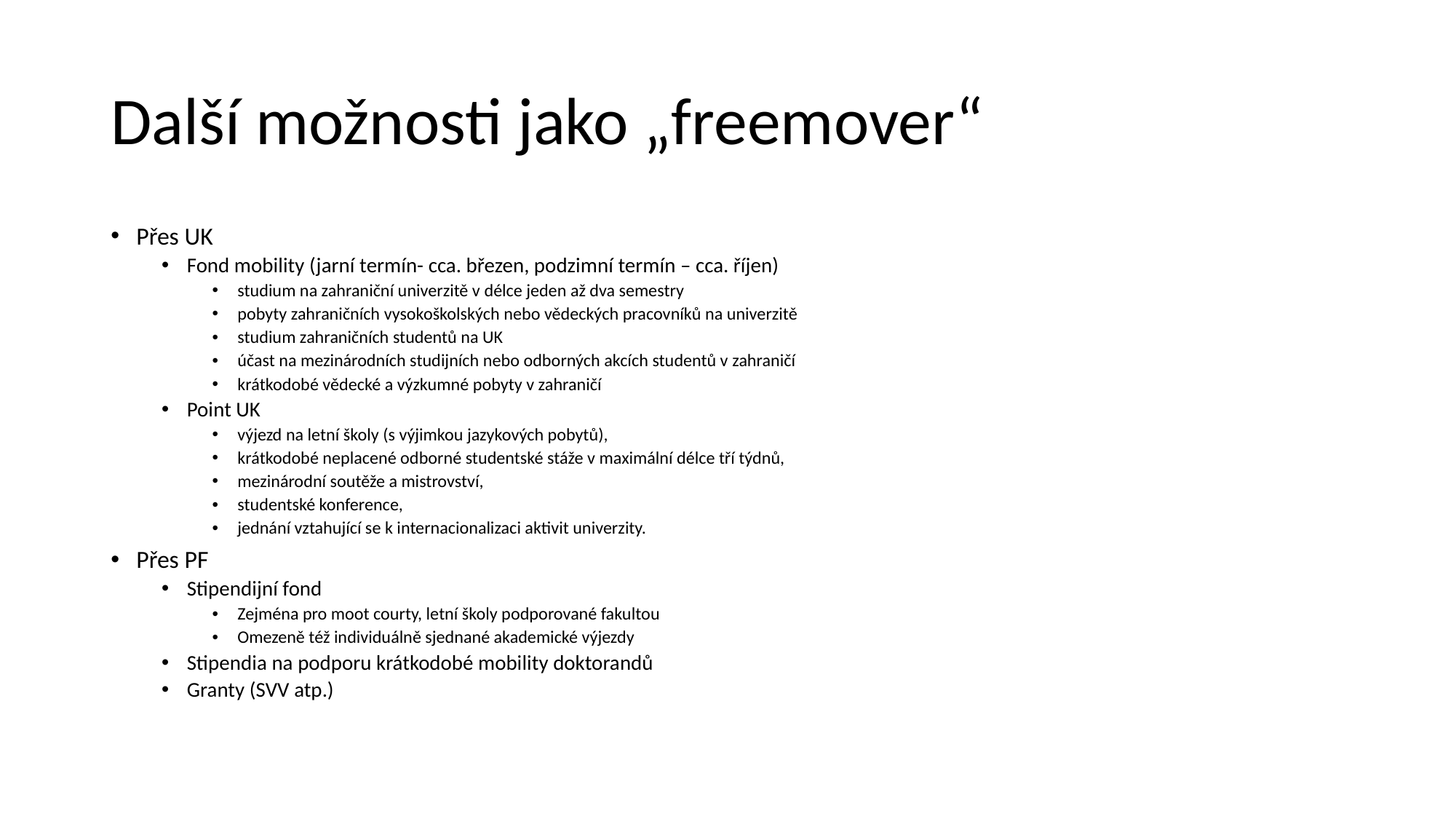

# Další možnosti jako „freemover“
Přes UK
Fond mobility (jarní termín- cca. březen, podzimní termín – cca. říjen)
studium na zahraniční univerzitě v délce jeden až dva semestry
pobyty zahraničních vysokoškolských nebo vědeckých pracovníků na univerzitě
studium zahraničních studentů na UK
účast na mezinárodních studijních nebo odborných akcích studentů v zahraničí
krátkodobé vědecké a výzkumné pobyty v zahraničí
Point UK
výjezd na letní školy (s výjimkou jazykových pobytů),
krátkodobé neplacené odborné studentské stáže v maximální délce tří týdnů,
mezinárodní soutěže a mistrovství,
studentské konference,
jednání vztahující se k internacionalizaci aktivit univerzity.
Přes PF
Stipendijní fond
Zejména pro moot courty, letní školy podporované fakultou
Omezeně též individuálně sjednané akademické výjezdy
Stipendia na podporu krátkodobé mobility doktorandů
Granty (SVV atp.)